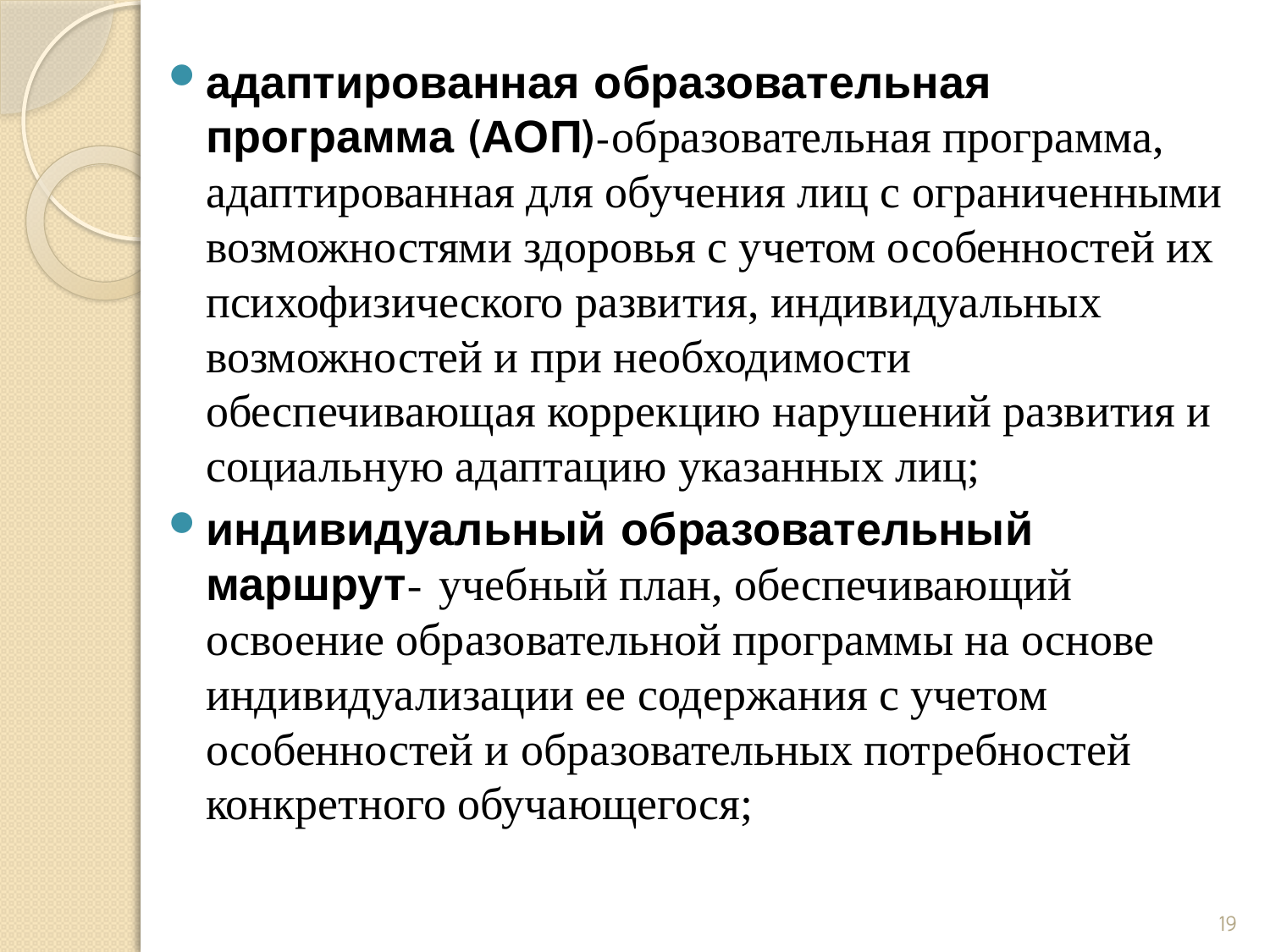

адаптированная образовательная программа (АОП)-образовательная программа, адаптированная для обучения лиц с ограниченными возможностями здоровья с учетом особенностей их психофизического развития, индивидуальных возможностей и при необходимости обеспечивающая коррекцию нарушений развития и социальную адаптацию указанных лиц;
индивидуальный образовательный маршрут- учебный план, обеспечивающий освоение образовательной программы на основе индивидуализации ее содержания с учетом особенностей и образовательных потребностей конкретного обучающегося;

19